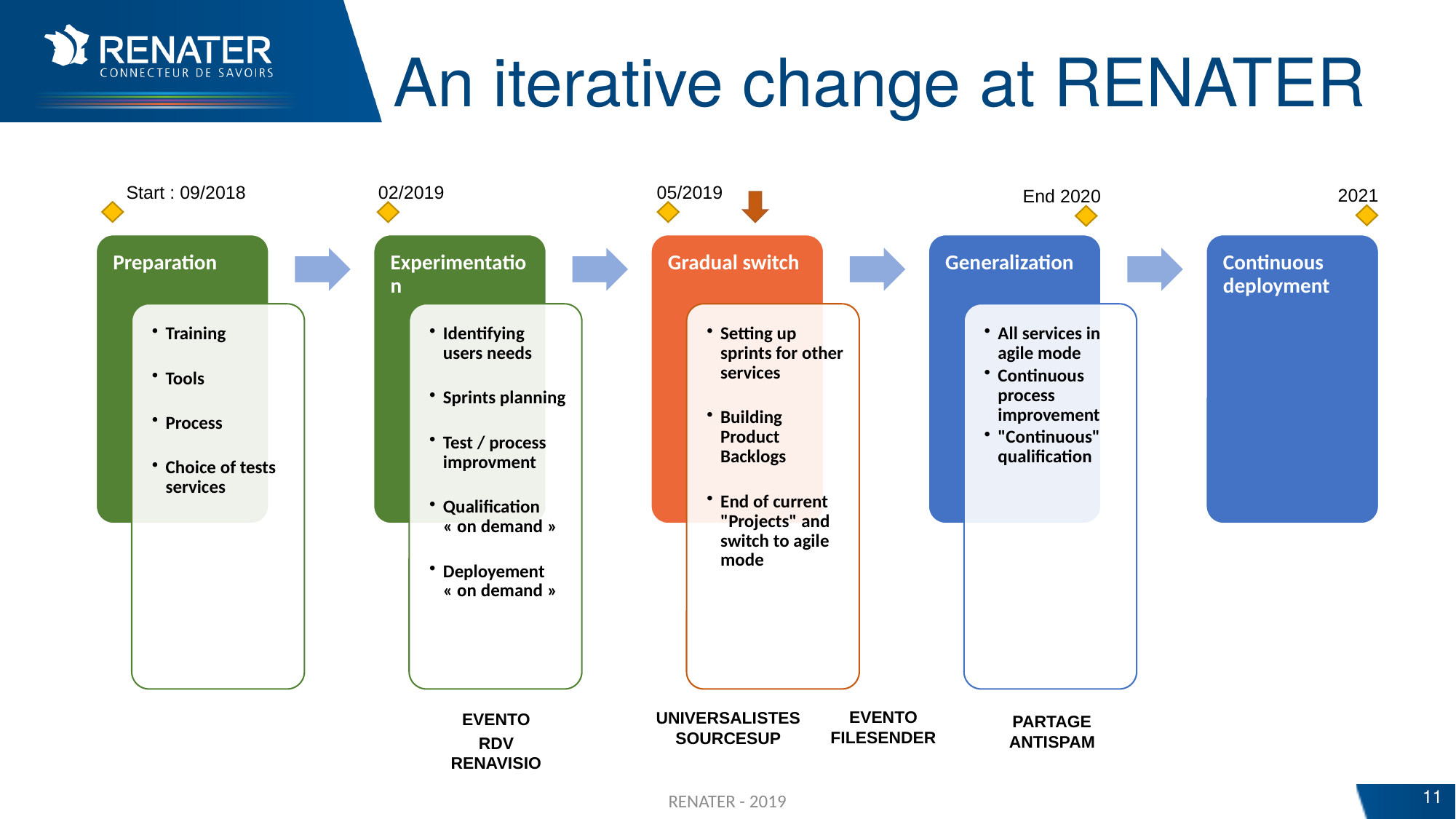

# An iterative change at RENATER
Start : 09/2018
02/2019
05/2019
2021
End 2020

Preparation
Training

Tools

Process

Choice of tests services

Experimentation
Identifying users needs

Sprints planning

Test / process improvment

Qualification « on demand »

Deployement  « on demand »

Gradual switch
Setting up sprints for other services

Building Product Backlogs

End of current "Projects" and switch to agile mode

Generalization
All services in agile mode
Continuous process improvement
"Continuous" qualification

Continuous deployment
EVENTO
FILESENDER
UNIVERSALISTES
SOURCESUP
EVENTO
PARTAGE
ANTISPAM
RDV
RENAVISIO
11
RENATER - 2019